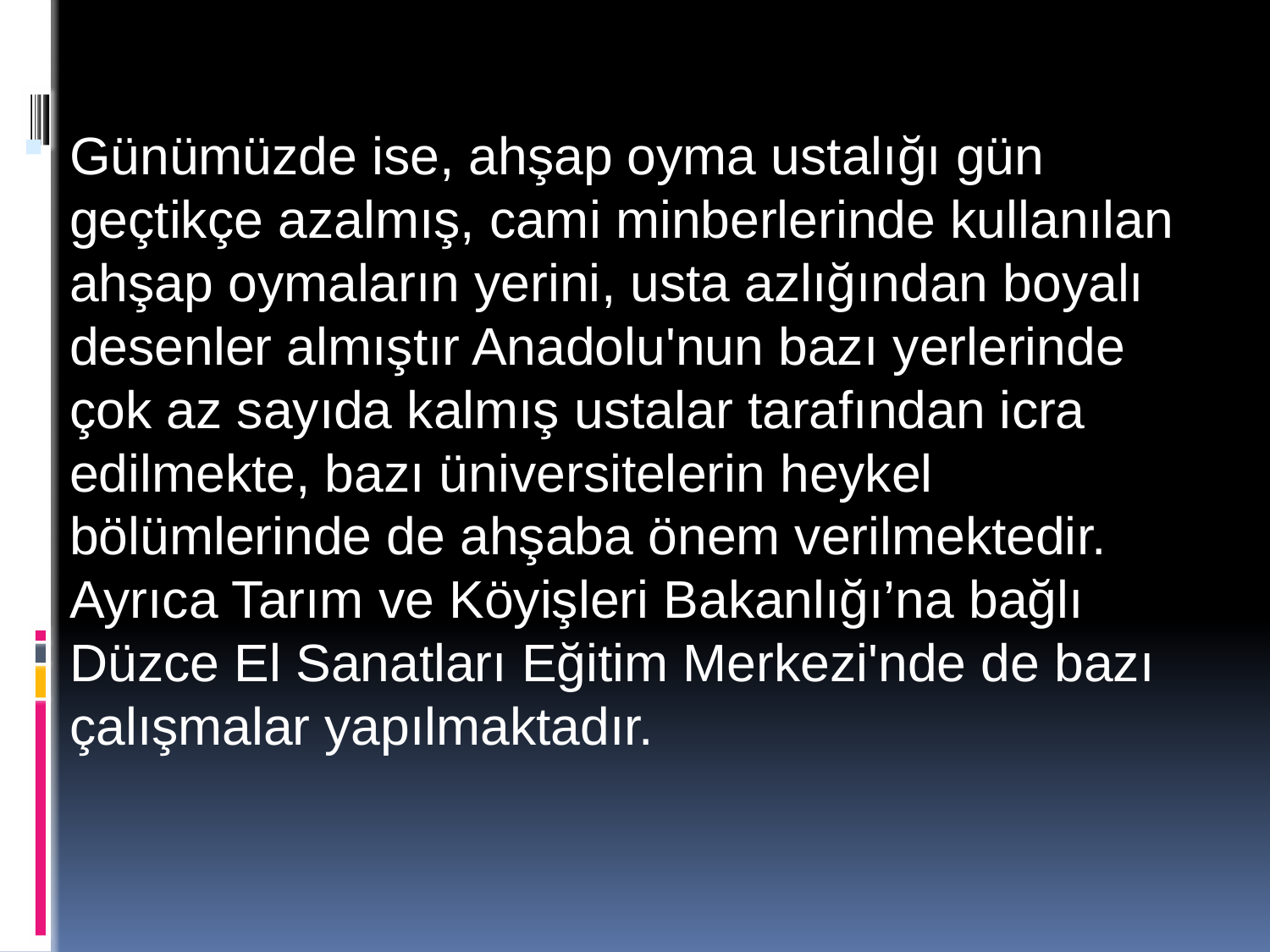

Günümüzde ise, ahşap oyma ustalığı gün geçtikçe azalmış, cami minberlerinde kullanılan ahşap oymaların yerini, usta azlığından boyalı desenler almıştır Anadolu'nun bazı yerlerinde çok az sayıda kalmış ustalar tarafından icra edilmekte, bazı üniversitelerin heykel bölümlerinde de ahşaba önem verilmektedir. Ayrıca Tarım ve Köyişleri Bakanlığı’na bağlı Düzce El Sanatları Eğitim Merkezi'nde de bazı çalışmalar yapılmaktadır.